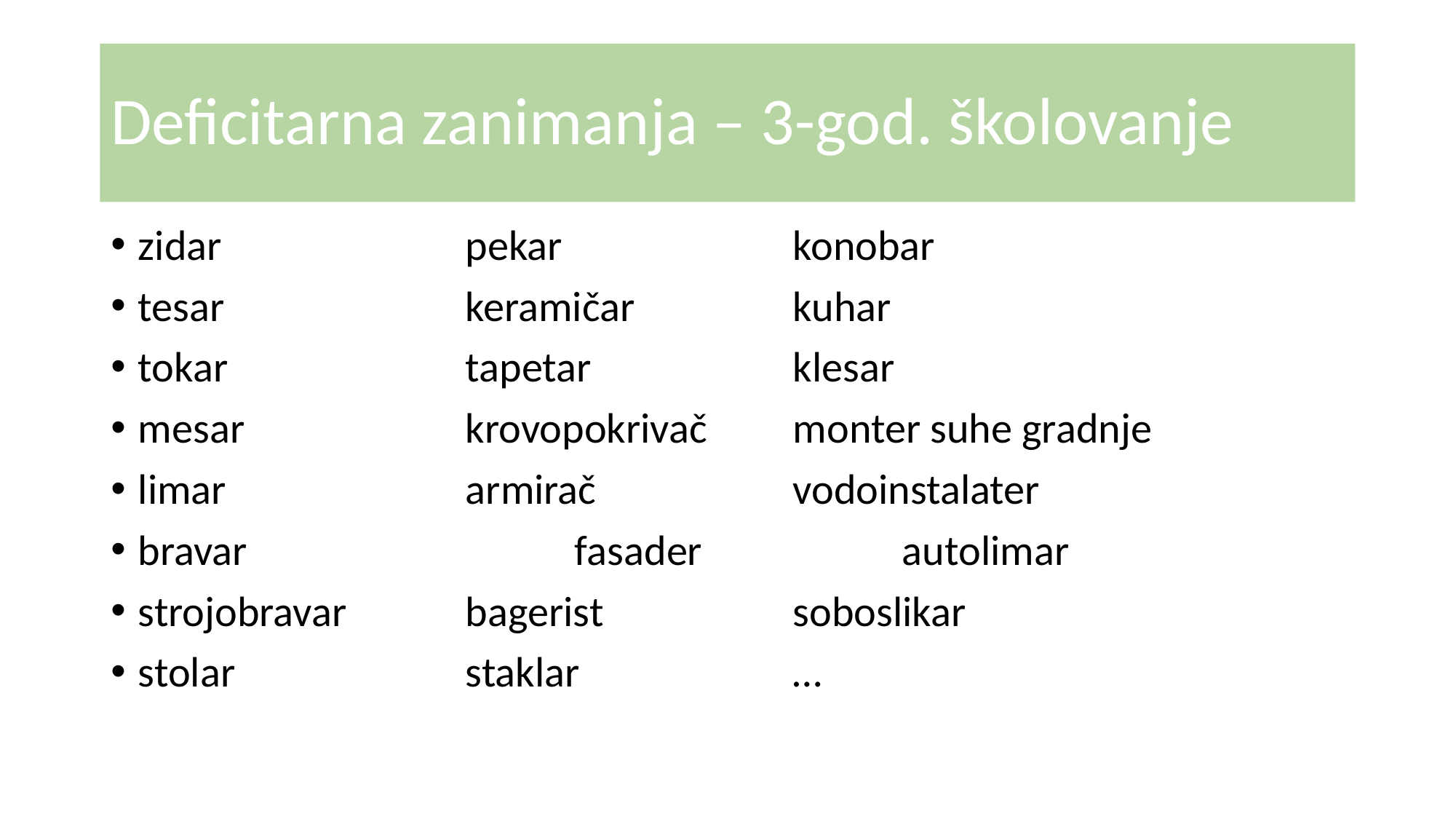

# Deficitarna zanimanja – 3-god. školovanje
zidar			pekar 			konobar
tesar			keramičar		kuhar
tokar			tapetar		klesar
mesar			krovopokrivač	monter suhe gradnje
limar			armirač		vodoinstalater
bravar			fasader		autolimar
strojobravar		bagerist		soboslikar
stolar			staklar		…